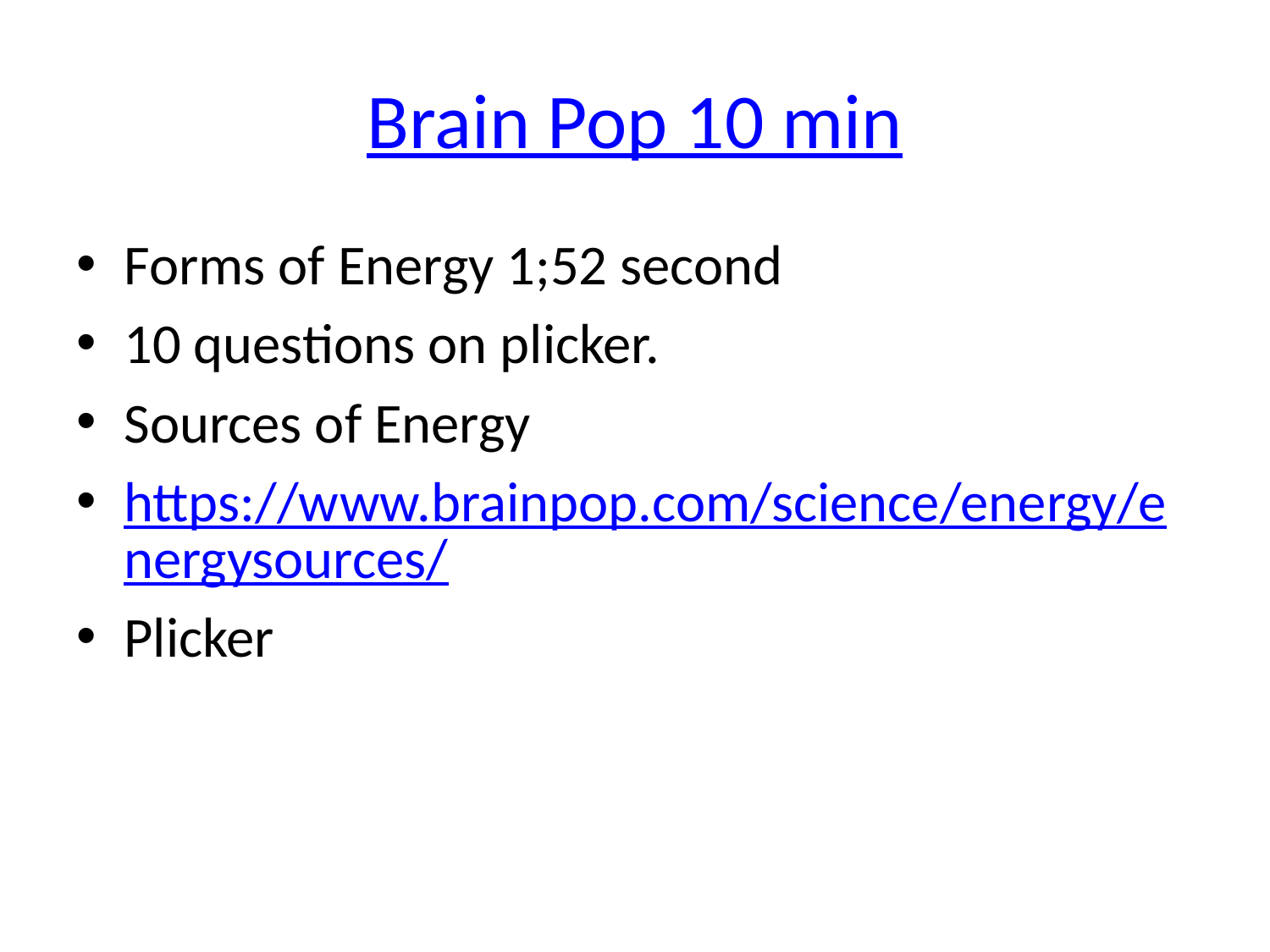

# Brain Pop 10 min
Forms of Energy 1;52 second
10 questions on plicker.
Sources of Energy
https://www.brainpop.com/science/energy/energysources/
Plicker